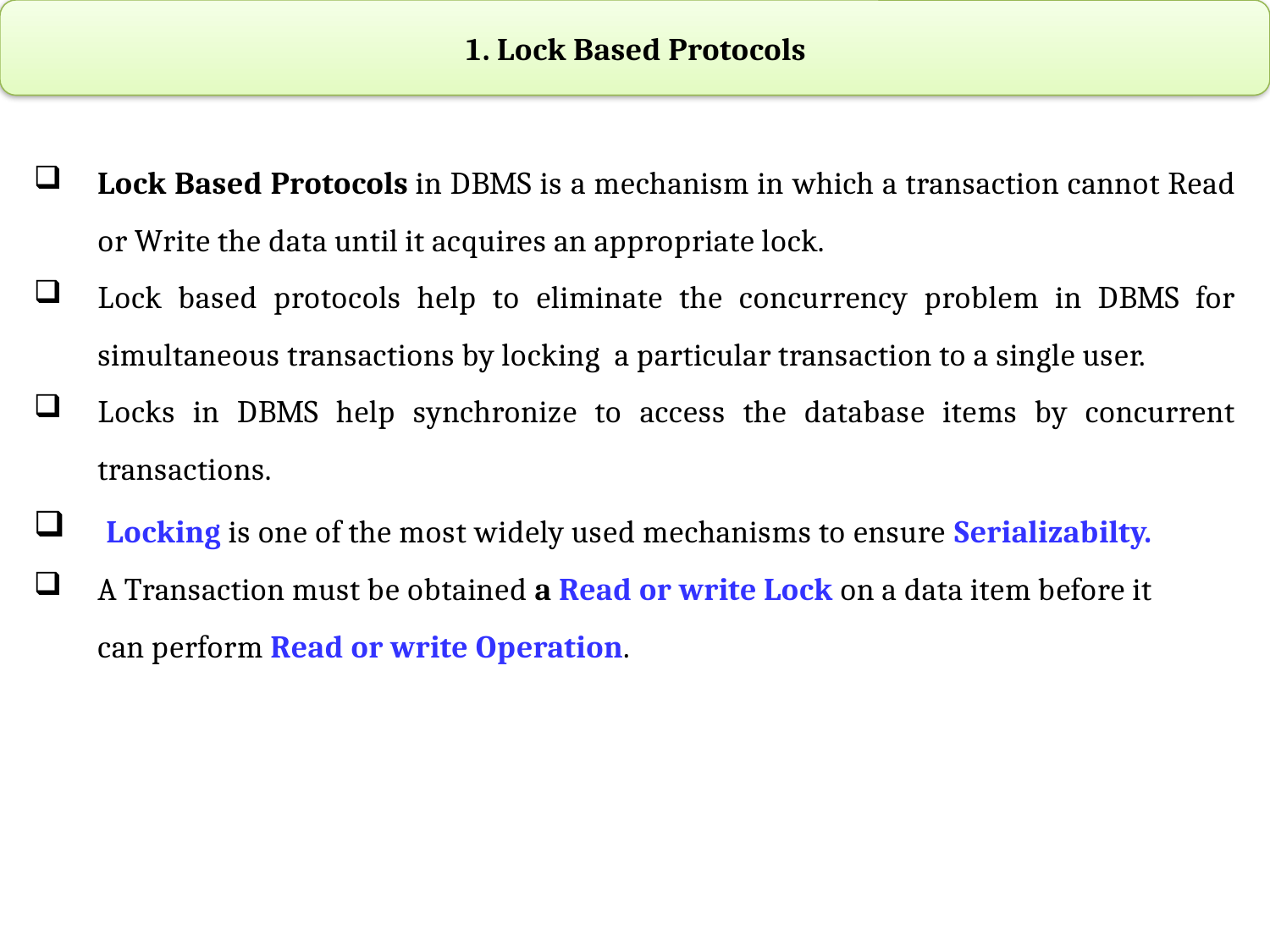

1. Lock Based Protocols
Lock Based Protocols in DBMS is a mechanism in which a transaction cannot Read or Write the data until it acquires an appropriate lock.
Lock based protocols help to eliminate the concurrency problem in DBMS for simultaneous transactions by locking  a particular transaction to a single user.
Locks in DBMS help synchronize to access the database items by concurrent transactions.
 Locking is one of the most widely used mechanisms to ensure Serializabilty.
A Transaction must be obtained a Read or write Lock on a data item before it
	can perform Read or write Operation.